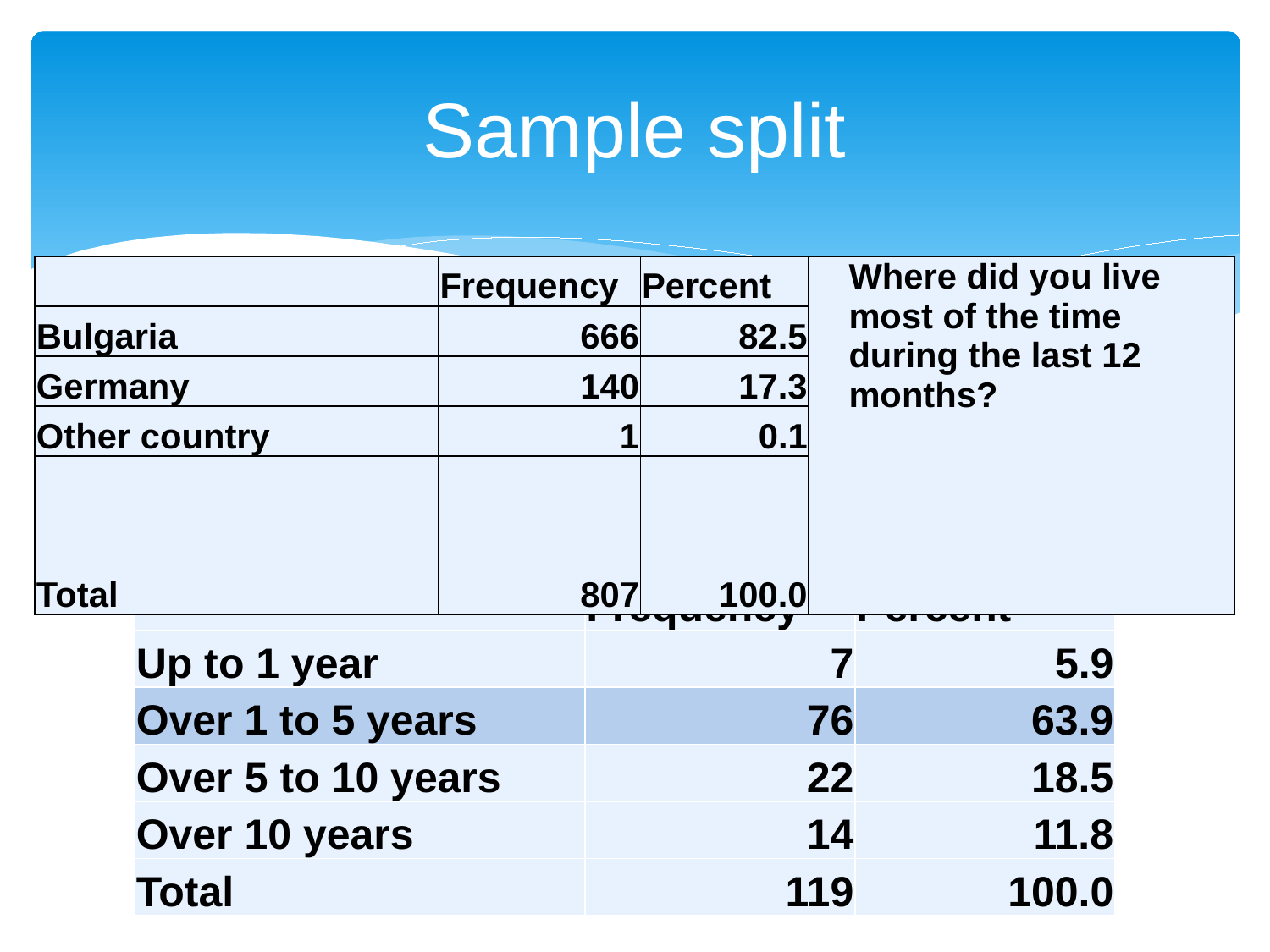

# Sample split
|  | Frequency | Percent |  | Where did you live most of the time during the last 12 months? |
| --- | --- | --- | --- | --- |
| Bulgaria | 666 | 82.5 |  |  |
| Germany | 140 | 17.3 |  |  |
| Other country | 1 | 0.1 |  |  |
| Total | 807 | 100.0 |  |  |
| How much time do you live in Germany? |  |  |
| --- | --- | --- |
|  | Frequency | Percent |
| Up to 1 year | 7 | 5.9 |
| Over 1 to 5 years | 76 | 63.9 |
| Over 5 to 10 years | 22 | 18.5 |
| Over 10 years | 14 | 11.8 |
| Total | 119 | 100.0 |